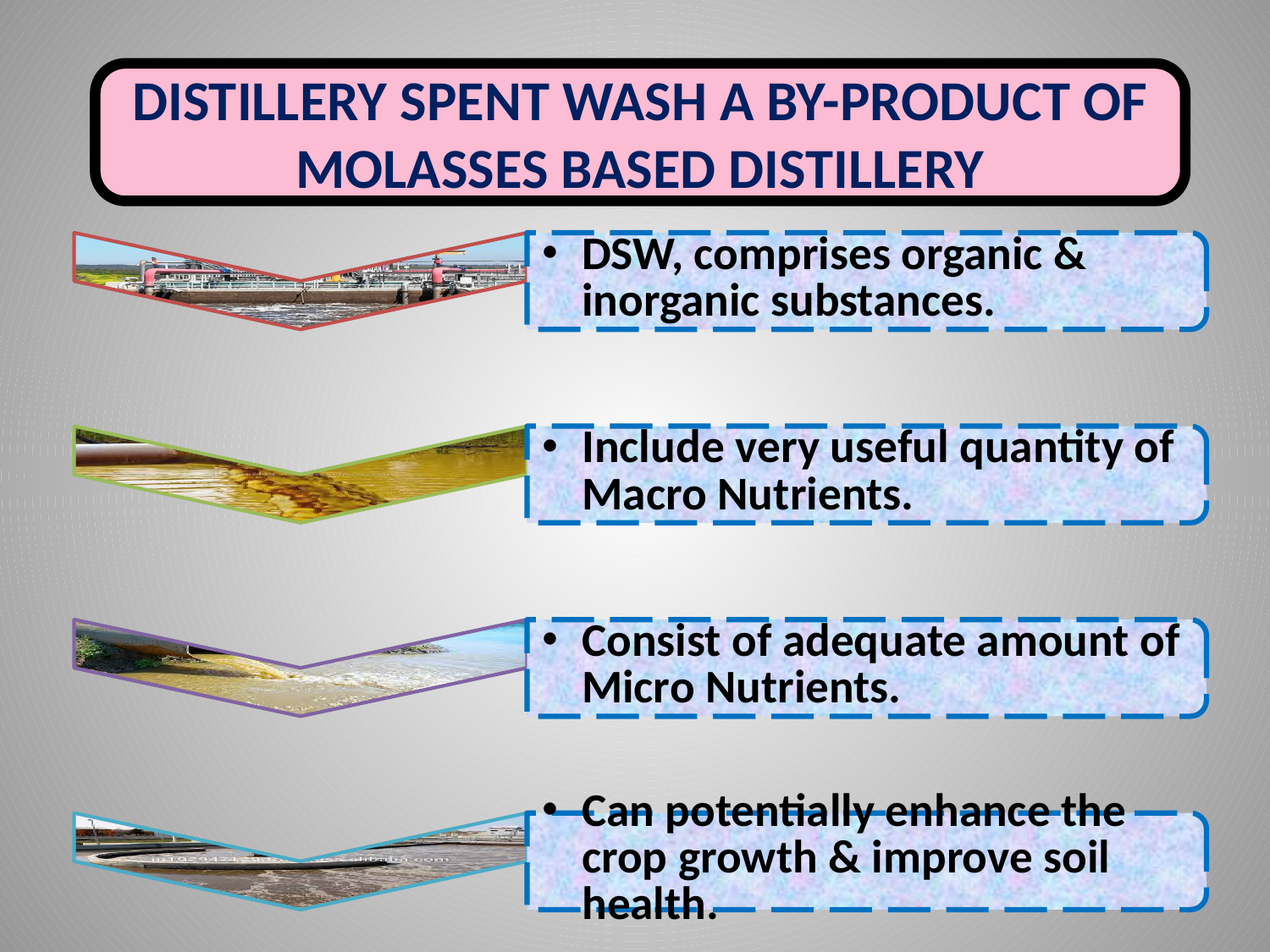

DISTILLERY SPENT WASH A BY-PRODUCT OF MOLASSES BASED DISTILLERY
DSW, comprises organic & inorganic substances.
Include very useful quantity of Macro Nutrients.
Consist of adequate amount of Micro Nutrients.
Can potentially enhance the crop growth & improve soil health.